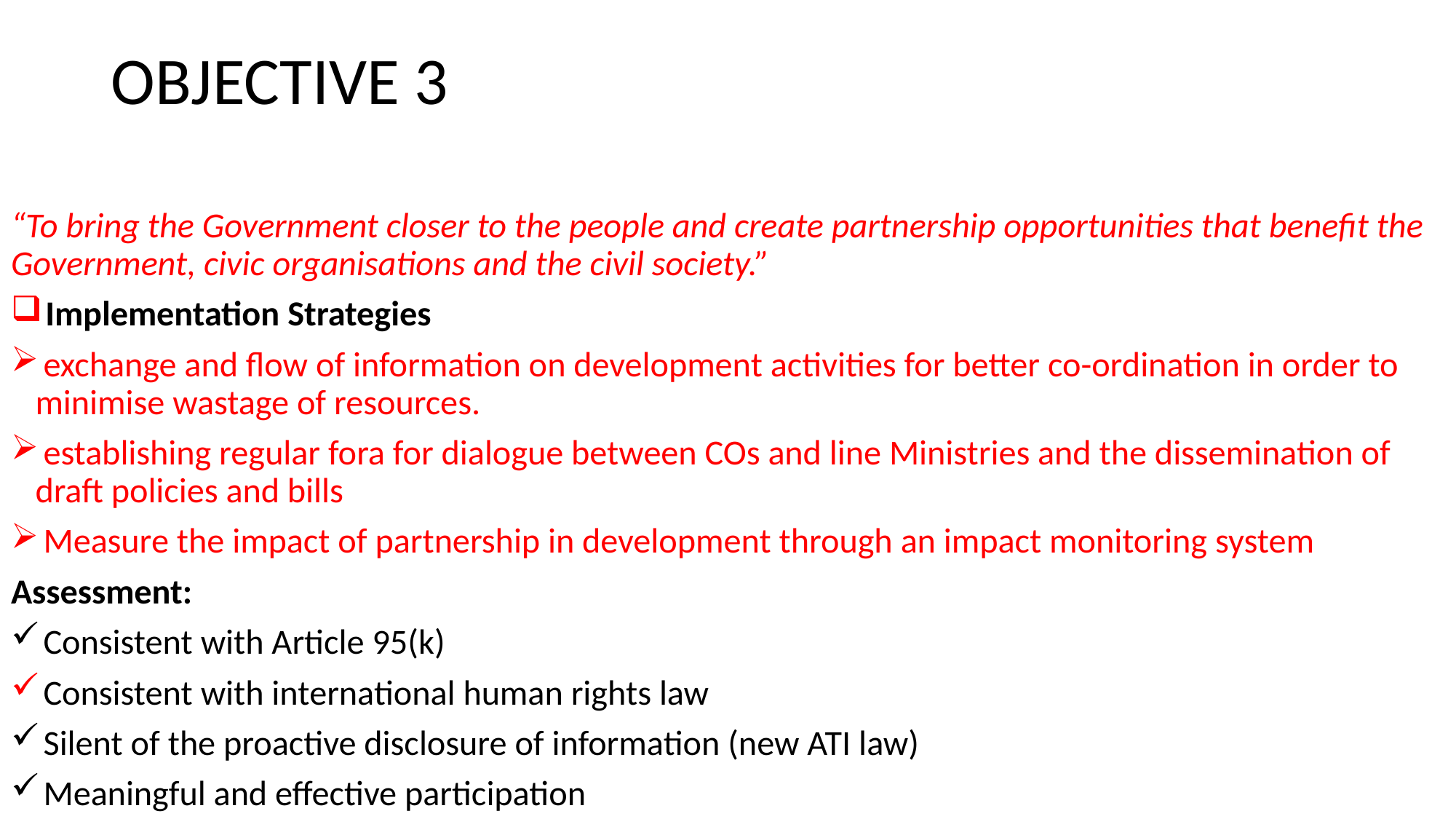

# OBJECTIVE 3
“To bring the Government closer to the people and create partnership opportunities that benefit the Government, civic organisations and the civil society.”
 Implementation Strategies
 exchange and flow of information on development activities for better co-ordination in order to minimise wastage of resources.
 establishing regular fora for dialogue between COs and line Ministries and the dissemination of draft policies and bills
 Measure the impact of partnership in development through an impact monitoring system
Assessment:
 Consistent with Article 95(k)
 Consistent with international human rights law
 Silent of the proactive disclosure of information (new ATI law)
 Meaningful and effective participation